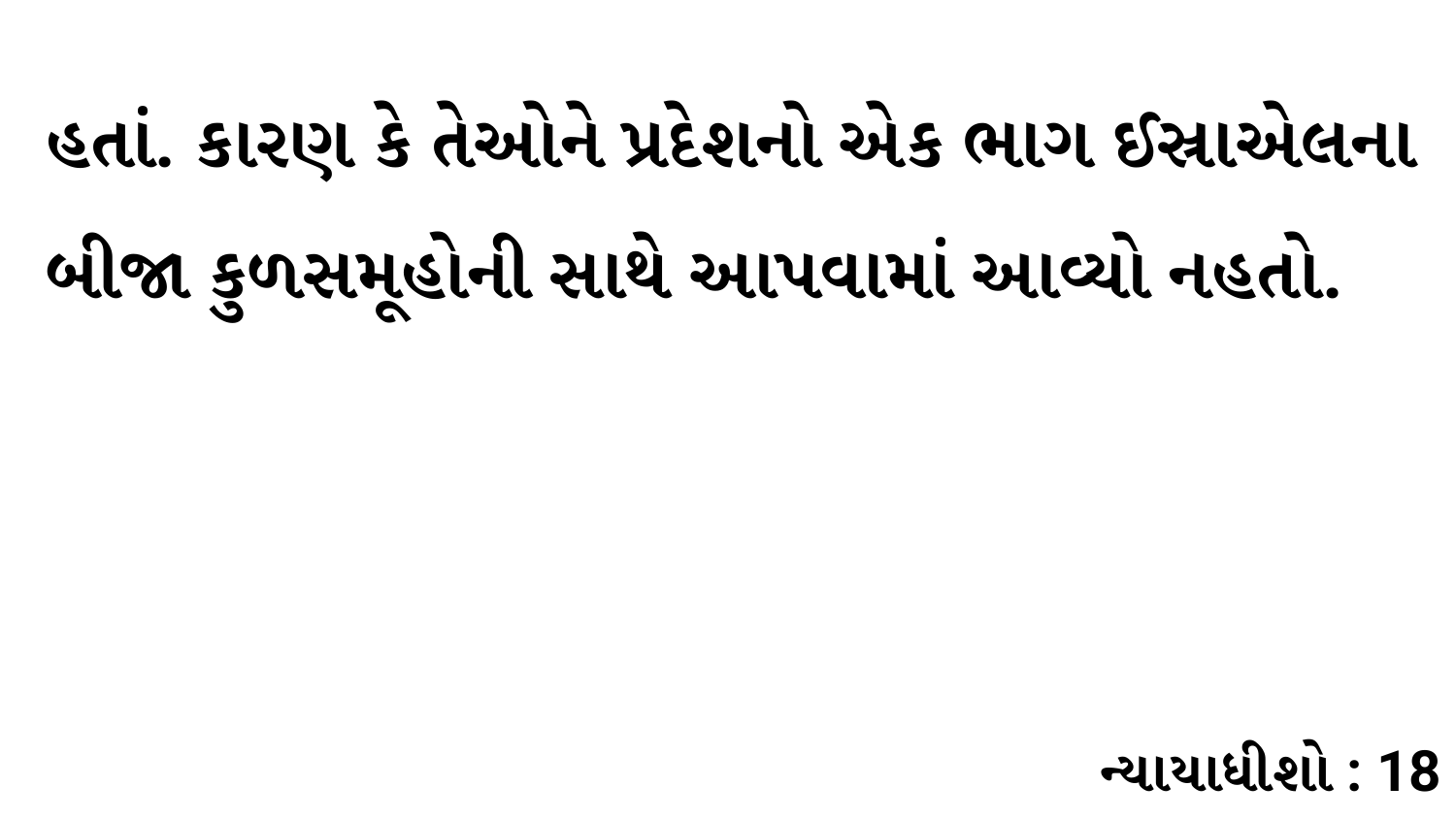

હતાં. કારણ કે તેઓને પ્રદેશનો એક ભાગ ઈસ્રાએલના બીજા કુળસમૂહોની સાથે આપવામાં આવ્યો નહતો.
ન્યાયાધીશો : 18